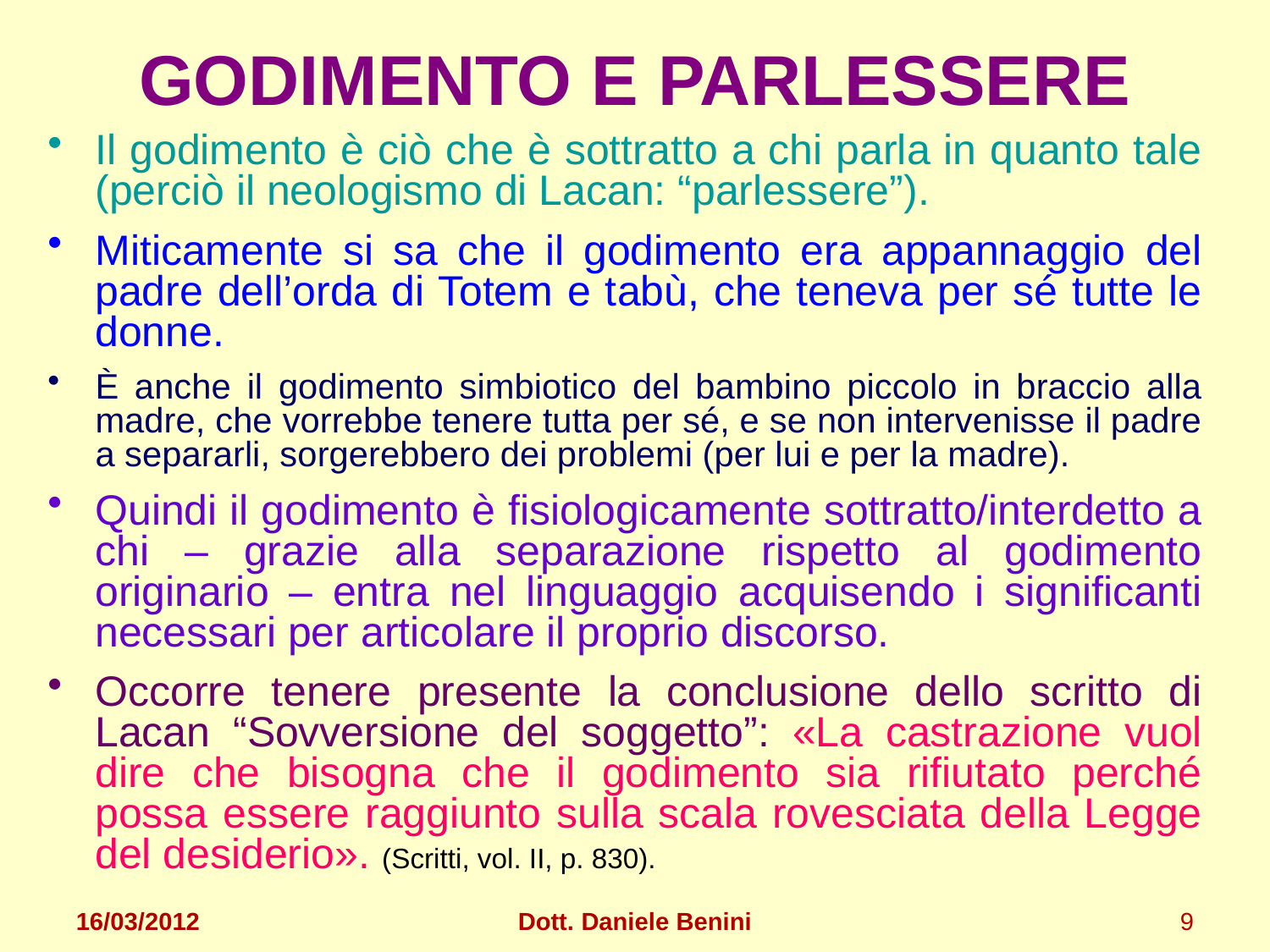

# GODIMENTO E PARLESSERE
Il godimento è ciò che è sottratto a chi parla in quanto tale (perciò il neologismo di Lacan: “parlessere”).
Miticamente si sa che il godimento era appannaggio del padre dell’orda di Totem e tabù, che teneva per sé tutte le donne.
È anche il godimento simbiotico del bambino piccolo in braccio alla madre, che vorrebbe tenere tutta per sé, e se non intervenisse il padre a separarli, sorgerebbero dei problemi (per lui e per la madre).
Quindi il godimento è fisiologicamente sottratto/interdetto a chi – grazie alla separazione rispetto al godimento originario – entra nel linguaggio acquisendo i significanti necessari per articolare il proprio discorso.
Occorre tenere presente la conclusione dello scritto di Lacan “Sovversione del soggetto”: «La castrazione vuol dire che bisogna che il godimento sia rifiutato perché possa essere raggiunto sulla scala rovesciata della Legge del desiderio». (Scritti, vol. II, p. 830).
16/03/2012
Dott. Daniele Benini
9